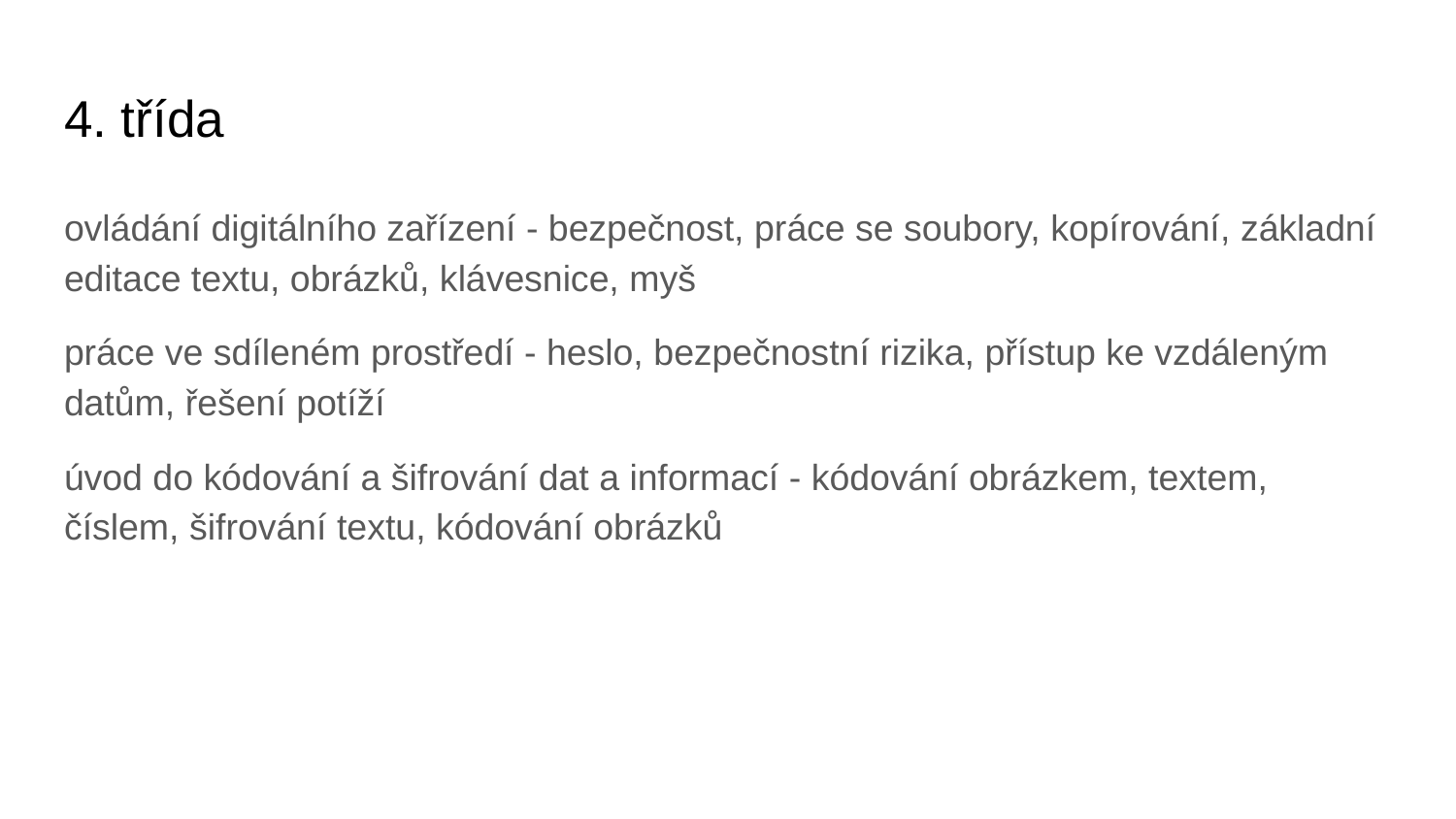

# 4. třída
ovládání digitálního zařízení - bezpečnost, práce se soubory, kopírování, základní editace textu, obrázků, klávesnice, myš
práce ve sdíleném prostředí - heslo, bezpečnostní rizika, přístup ke vzdáleným datům, řešení potíží
úvod do kódování a šifrování dat a informací - kódování obrázkem, textem, číslem, šifrování textu, kódování obrázků